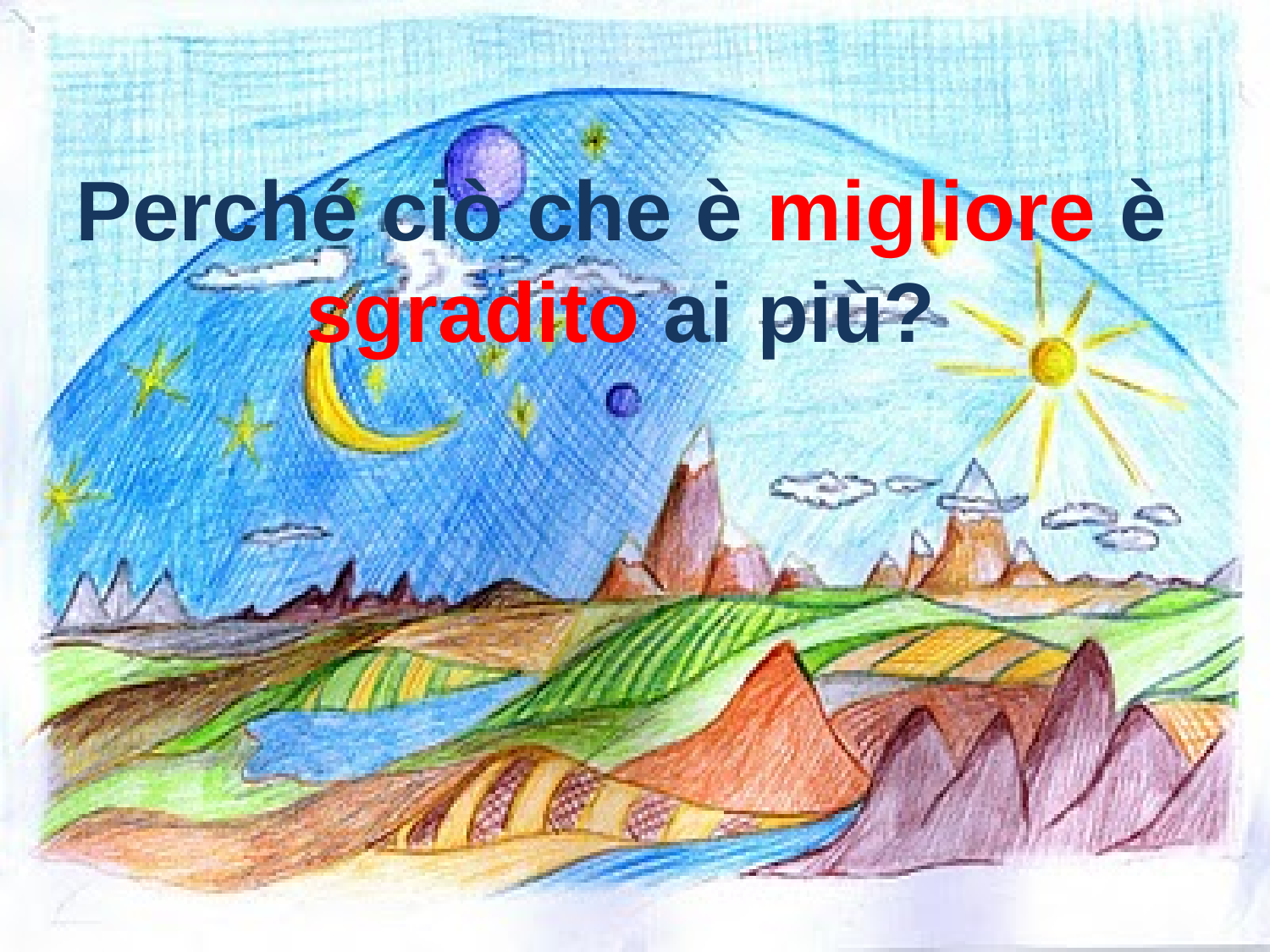

# Perché ciò che è migliore è sgradito ai più?